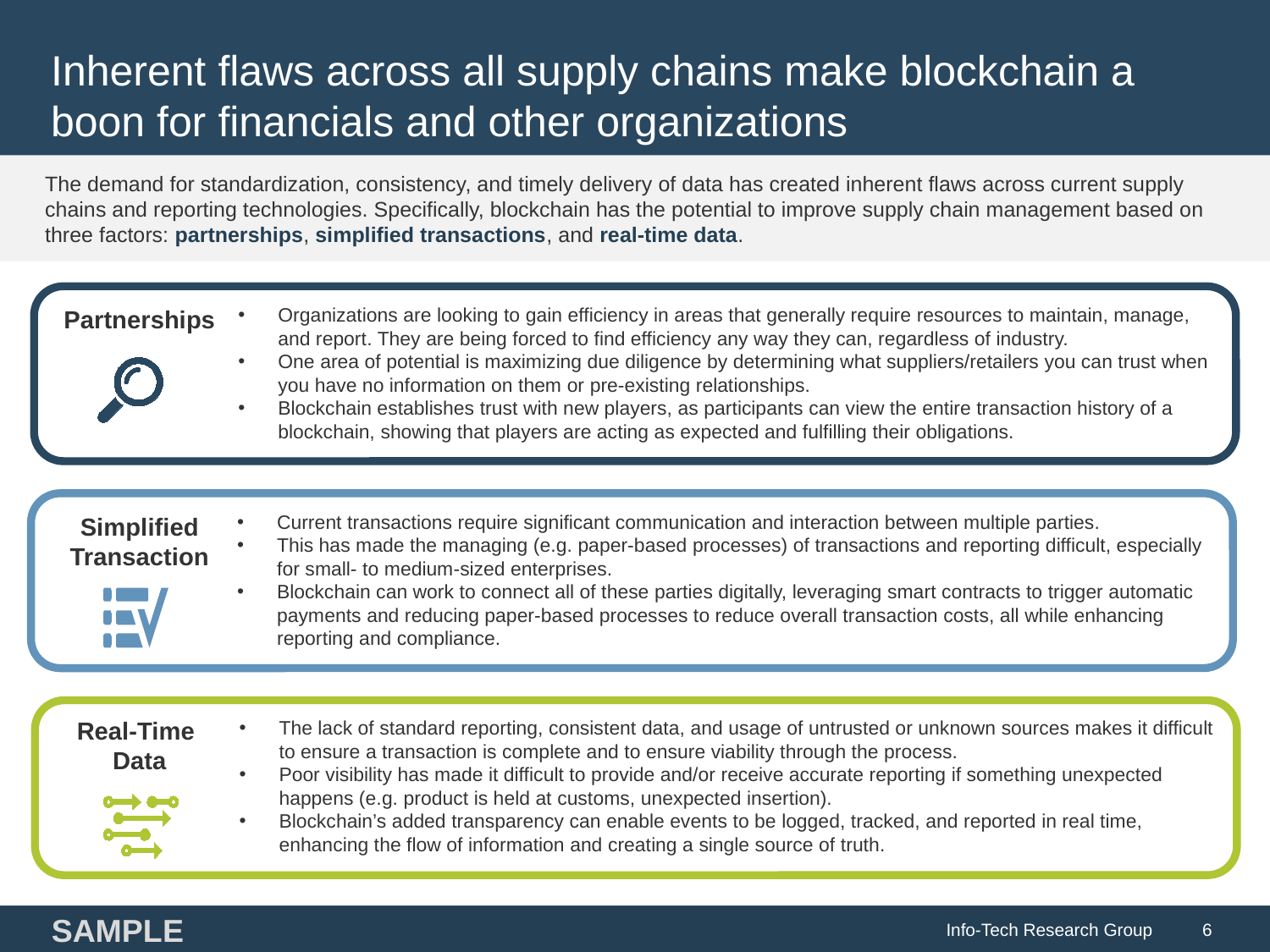

# Inherent flaws across all supply chains make blockchain a boon for financials and other organizations
The demand for standardization, consistency, and timely delivery of data has created inherent flaws across current supply chains and reporting technologies. Specifically, blockchain has the potential to improve supply chain management based on three factors: partnerships, simplified transactions, and real-time data.

Organizations are looking to gain efficiency in areas that generally require resources to maintain, manage, and report. They are being forced to find efficiency any way they can, regardless of industry.
One area of potential is maximizing due diligence by determining what suppliers/retailers you can trust when you have no information on them or pre-existing relationships.
Blockchain establishes trust with new players, as participants can view the entire transaction history of a blockchain, showing that players are acting as expected and fulfilling their obligations.
Partnerships

Current transactions require significant communication and interaction between multiple parties.
This has made the managing (e.g. paper-based processes) of transactions and reporting difficult, especially for small- to medium-sized enterprises.
Blockchain can work to connect all of these parties digitally, leveraging smart contracts to trigger automatic payments and reducing paper-based processes to reduce overall transaction costs, all while enhancing reporting and compliance.
Simplified Transaction

Real-Time
Data
The lack of standard reporting, consistent data, and usage of untrusted or unknown sources makes it difficult to ensure a transaction is complete and to ensure viability through the process.
Poor visibility has made it difficult to provide and/or receive accurate reporting if something unexpected happens (e.g. product is held at customs, unexpected insertion).
Blockchain’s added transparency can enable events to be logged, tracked, and reported in real time, enhancing the flow of information and creating a single source of truth.

SAMPLE